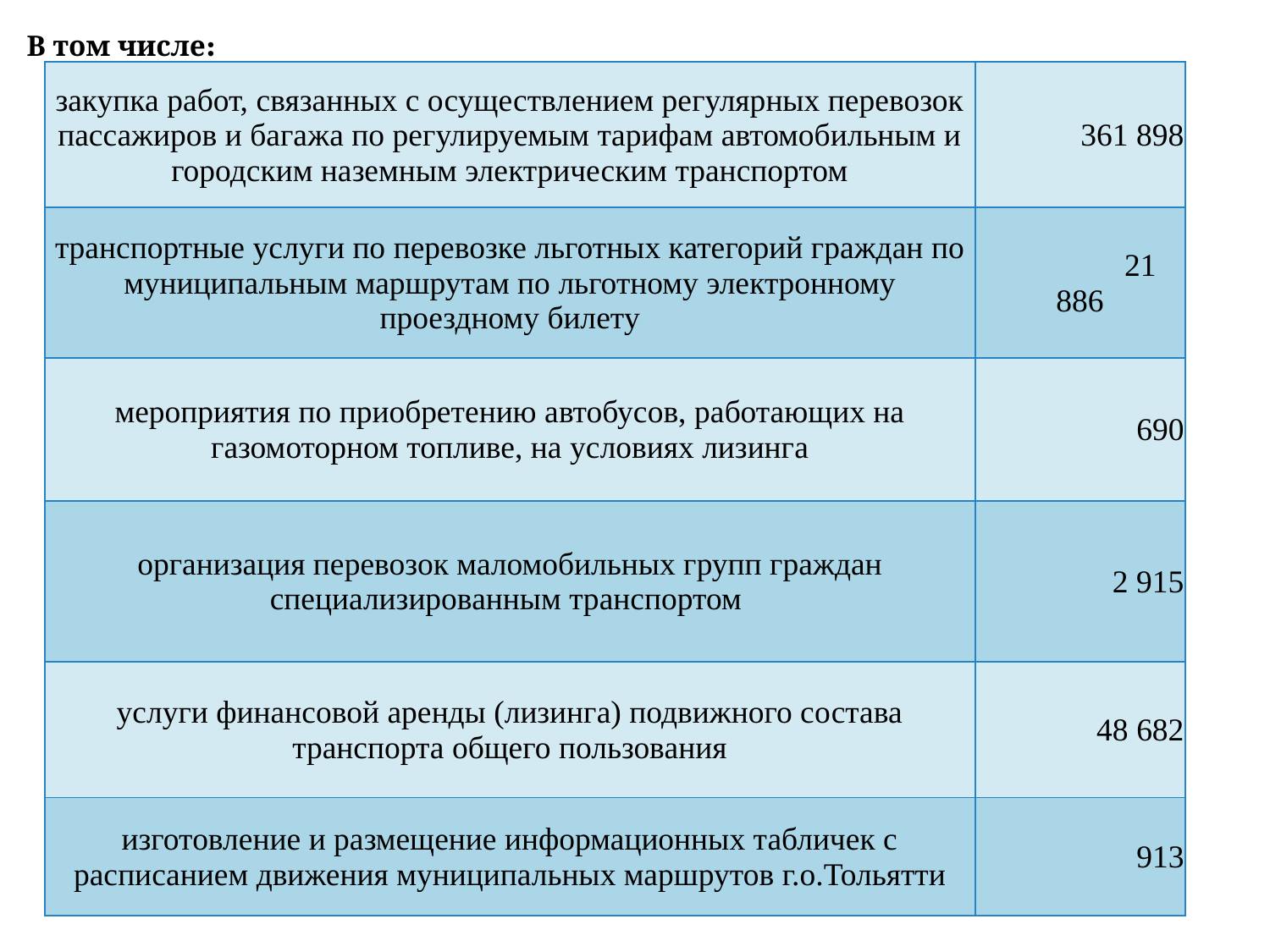

В том числе:
| закупка работ, связанных с осуществлением регулярных перевозок пассажиров и багажа по регулируемым тарифам автомобильным и городским наземным электрическим транспортом | 361 898 |
| --- | --- |
| транспортные услуги по перевозке льготных категорий граждан по муниципальным маршрутам по льготному электронному проездному билету | 21 886 |
| мероприятия по приобретению автобусов, работающих на газомоторном топливе, на условиях лизинга | 690 |
| организация перевозок маломобильных групп граждан специализированным транспортом | 2 915 |
| услуги финансовой аренды (лизинга) подвижного состава транспорта общего пользования | 48 682 |
| изготовление и размещение информационных табличек с расписанием движения муниципальных маршрутов г.о.Тольятти | 913 |